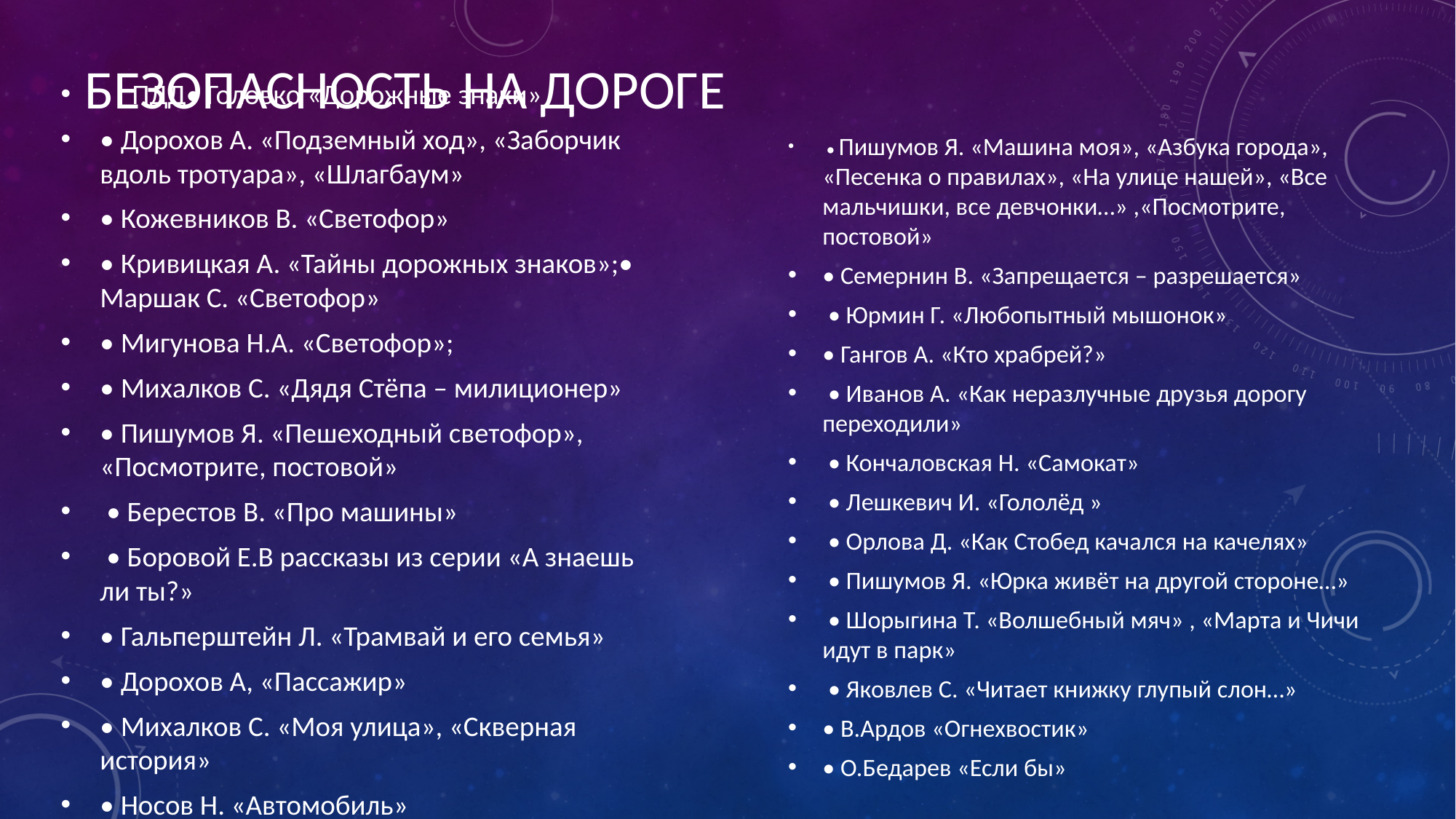

# Безопасность на дороге
     ПДД• Головко «Дорожные знаки»
• Дорохов А. «Подземный ход», «Заборчик вдоль тротуара», «Шлагбаум»
• Кожевников В. «Светофор»
• Кривицкая А. «Тайны дорожных знаков»;• Маршак С. «Светофор»
• Мигунова Н.А. «Светофор»;
• Михалков С. «Дядя Стёпа – милиционер»
• Пишумов Я. «Пешеходный светофор», «Посмотрите, постовой»
 • Берестов В. «Про машины»
 • Боровой Е.В рассказы из серии «А знаешь ли ты?»
• Гальперштейн Л. «Трамвай и его семья»
• Дорохов А, «Пассажир»
• Михалков С. «Моя улица», «Скверная история»
• Носов Н. «Автомобиль»
• Огнецвет Э. «Кто начинает день»

 • Пишумов Я. «Машина моя», «Азбука города», «Песенка о правилах», «На улице нашей», «Все мальчишки, все девчонки…» ,«Посмотрите, постовой»
• Семернин В. «Запрещается – разрешается»
 • Юрмин Г. «Любопытный мышонок»
• Гангов А. «Кто храбрей?»
 • Иванов А. «Как неразлучные друзья дорогу переходили»
 • Кончаловская Н. «Самокат»
 • Лешкевич И. «Гололёд »
 • Орлова Д. «Как Стобед качался на качелях»
 • Пишумов Я. «Юрка живёт на другой стороне…»
 • Шорыгина Т. «Волшебный мяч» , «Марта и Чичи идут в парк»
 • Яковлев С. «Читает книжку глупый слон…»
• В.Ардов «Огнехвостик»
• О.Бедарев «Если бы»